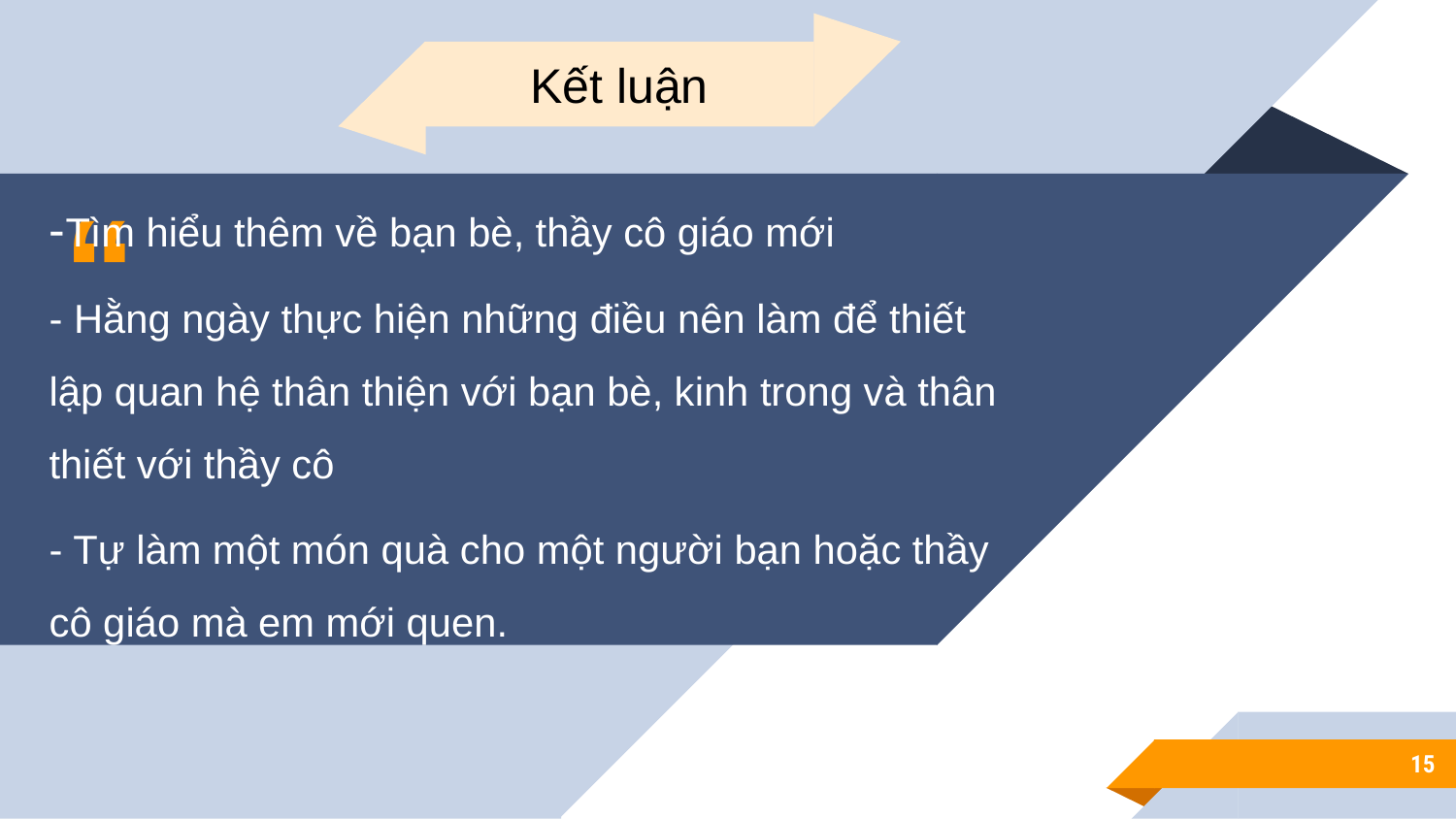

Kết luận

-Tìm hiểu thêm về bạn bè, thầy cô giáo mới
- Hằng ngày thực hiện những điều nên làm để thiết lập quan hệ thân thiện với bạn bè, kinh trong và thân thiết với thầy cô
- Tự làm một món quà cho một người bạn hoặc thầy cô giáo mà em mới quen.

15